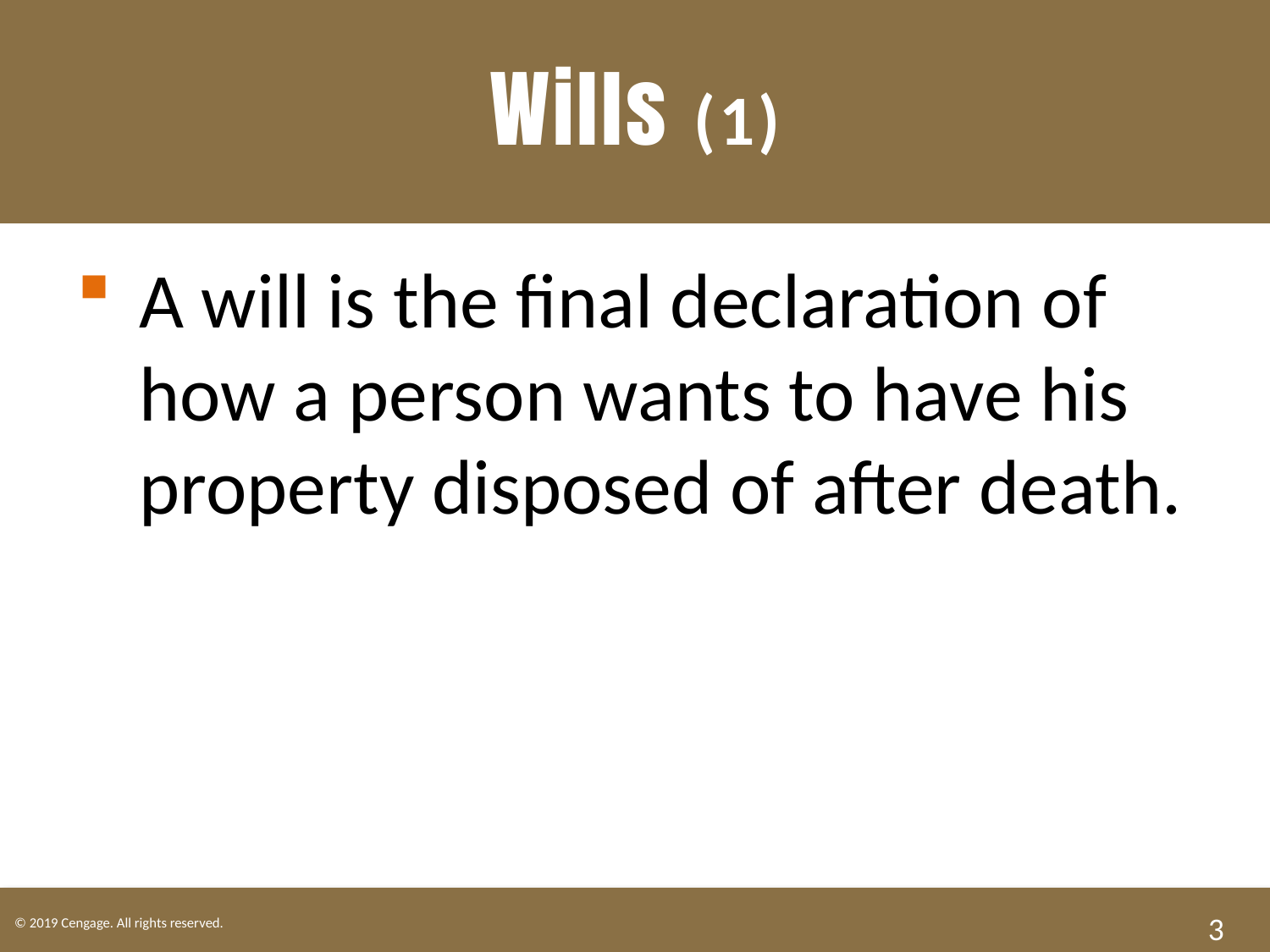

# Wills (1)
A will is the final declaration of how a person wants to have his property disposed of after death.
3